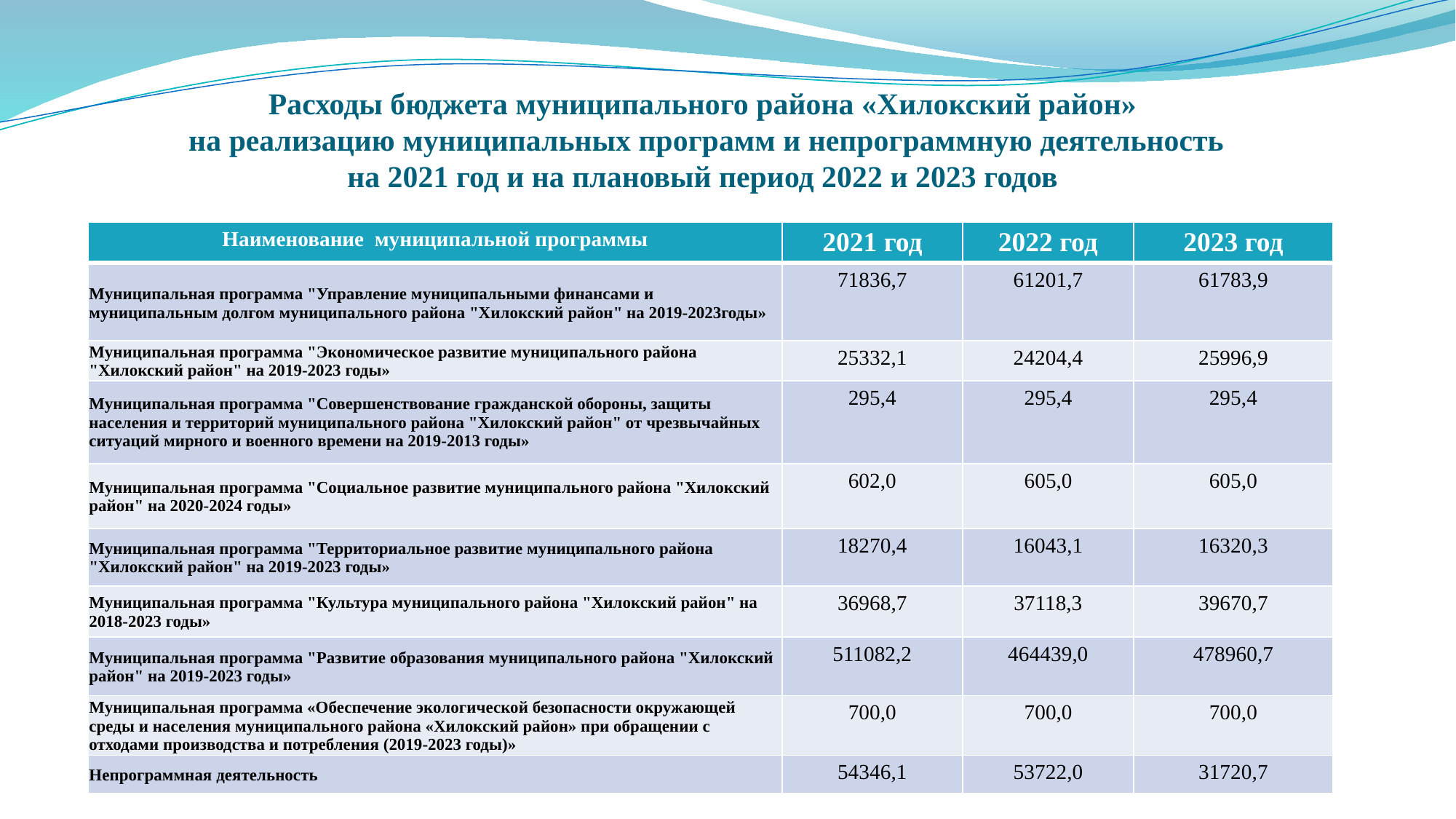

# Расходы бюджета муниципального района «Хилокский район» на реализацию муниципальных программ и непрограммную деятельность на 2021 год и на плановый период 2022 и 2023 годов
| Наименование муниципальной программы | 2021 год | 2022 год | 2023 год |
| --- | --- | --- | --- |
| Муниципальная программа "Управление муниципальными финансами и муниципальным долгом муниципального района "Хилокский район" на 2019-2023годы» | 71836,7 | 61201,7 | 61783,9 |
| Муниципальная программа "Экономическое развитие муниципального района "Хилокский район" на 2019-2023 годы» | 25332,1 | 24204,4 | 25996,9 |
| Муниципальная программа "Совершенствование гражданской обороны, защиты населения и территорий муниципального района "Хилокский район" от чрезвычайных ситуаций мирного и военного времени на 2019-2013 годы» | 295,4 | 295,4 | 295,4 |
| Муниципальная программа "Социальное развитие муниципального района "Хилокский район" на 2020-2024 годы» | 602,0 | 605,0 | 605,0 |
| Муниципальная программа "Территориальное развитие муниципального района "Хилокский район" на 2019-2023 годы» | 18270,4 | 16043,1 | 16320,3 |
| Муниципальная программа "Культура муниципального района "Хилокский район" на 2018-2023 годы» | 36968,7 | 37118,3 | 39670,7 |
| Муниципальная программа "Развитие образования муниципального района "Хилокский район" на 2019-2023 годы» | 511082,2 | 464439,0 | 478960,7 |
| Муниципальная программа «Обеспечение экологической безопасности окружающей среды и населения муниципального района «Хилокский район» при обращении с отходами производства и потребления (2019-2023 годы)» | 700,0 | 700,0 | 700,0 |
| Непрограммная деятельность | 54346,1 | 53722,0 | 31720,7 |